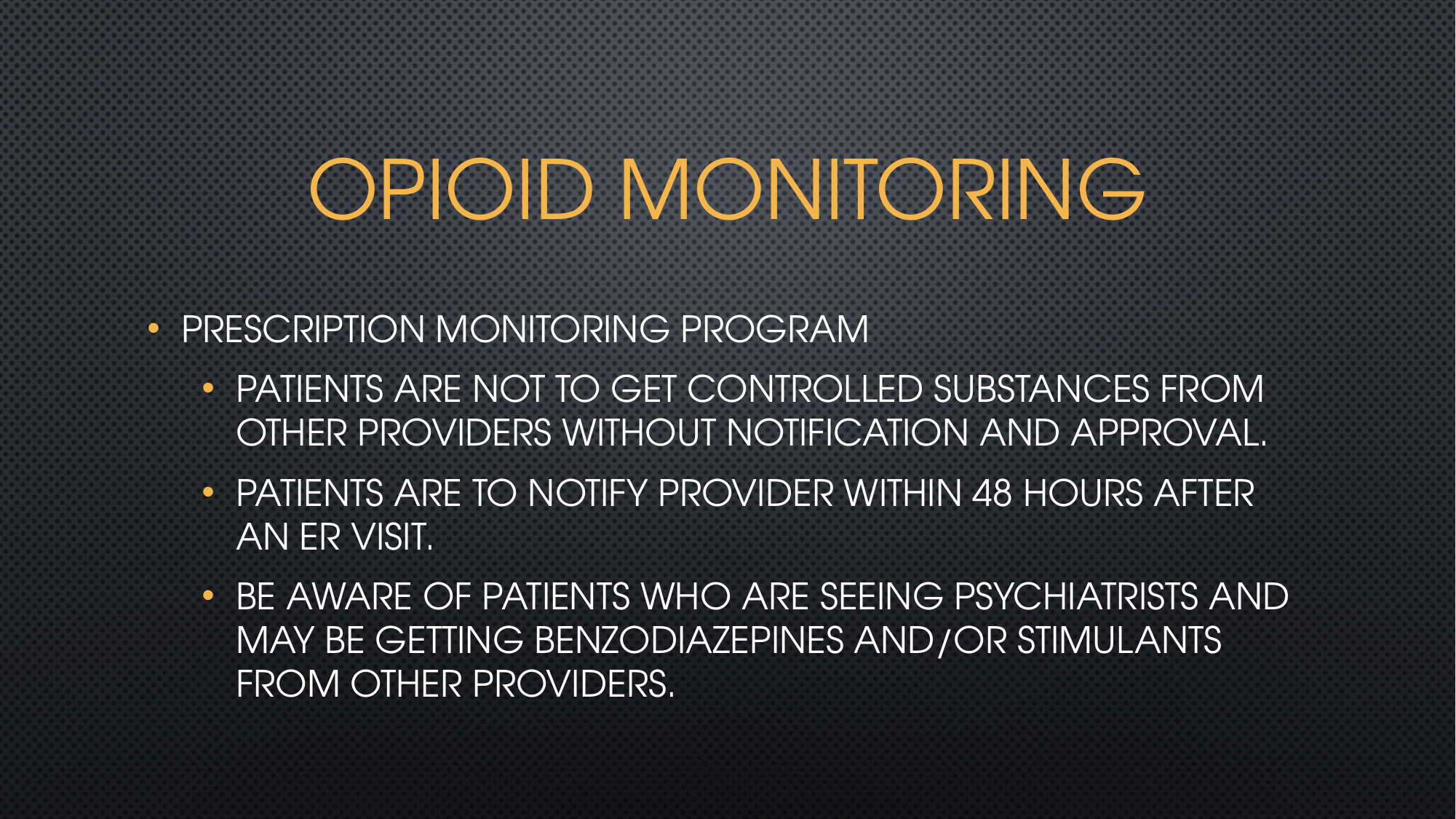

# Opioid Monitoring
Prescription Monitoring Program
Patients are not to get controlled substances from other providers without notification and approval.
Patients are to notify provider within 48 hours after an ER visit.
Be aware of patients who are seeing psychiatrists and may be getting Benzodiazepines and/or stimulants from other providers.